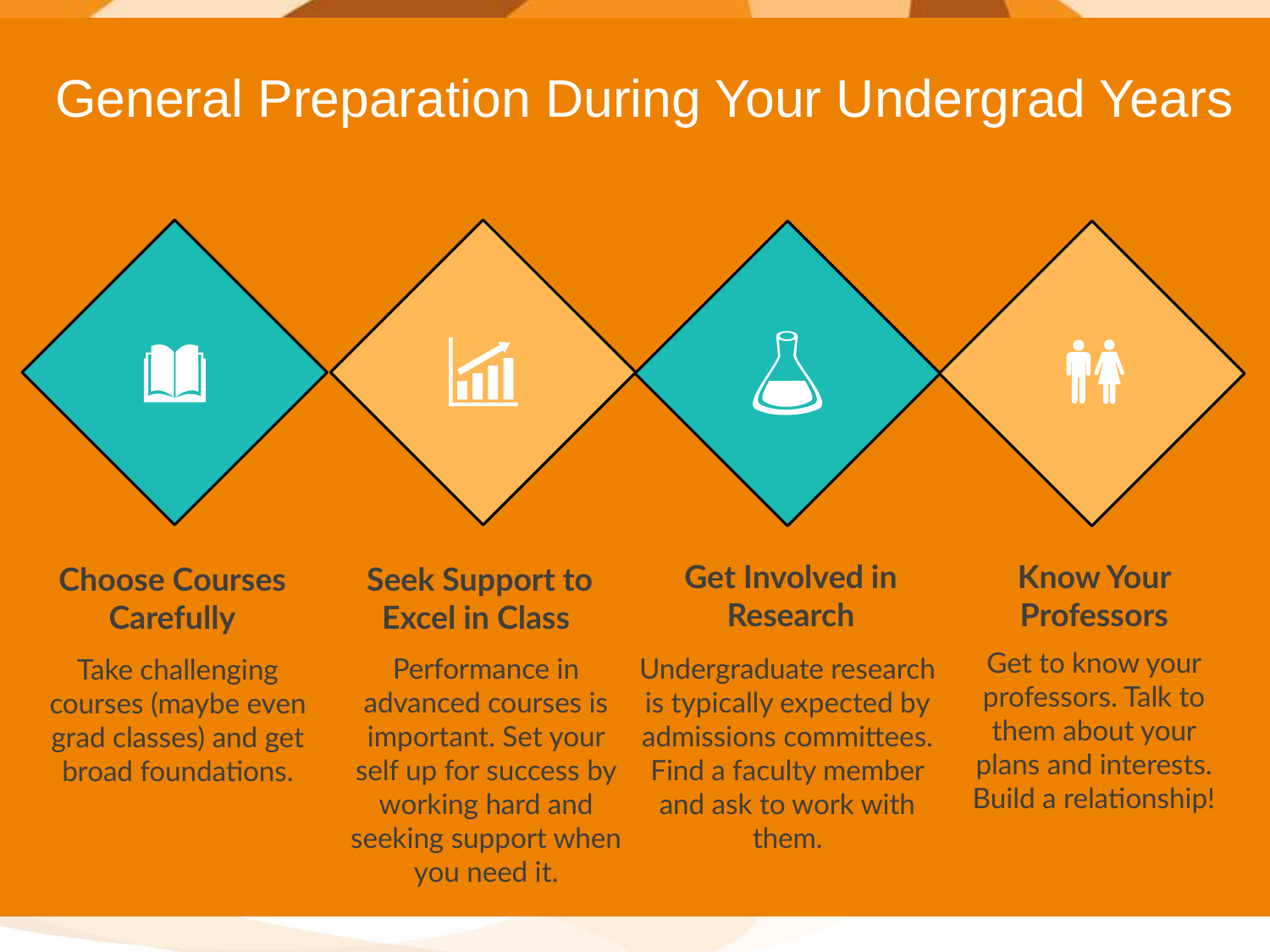

General Preparation During Your Undergrad Years

Get Involved in Research
Undergraduate research is typically expected by admissions committees. Find a faculty member and ask to work with them.
Know Your Professors
Get to know your professors. Talk to them about your plans and interests. Build a relationship!
Choose Courses Carefully
Take challenging courses (maybe even grad classes) and get broad foundations.
Seek Support to
Excel in Class
Performance in advanced courses is important. Set your self up for success by working hard and seeking support when you need it.